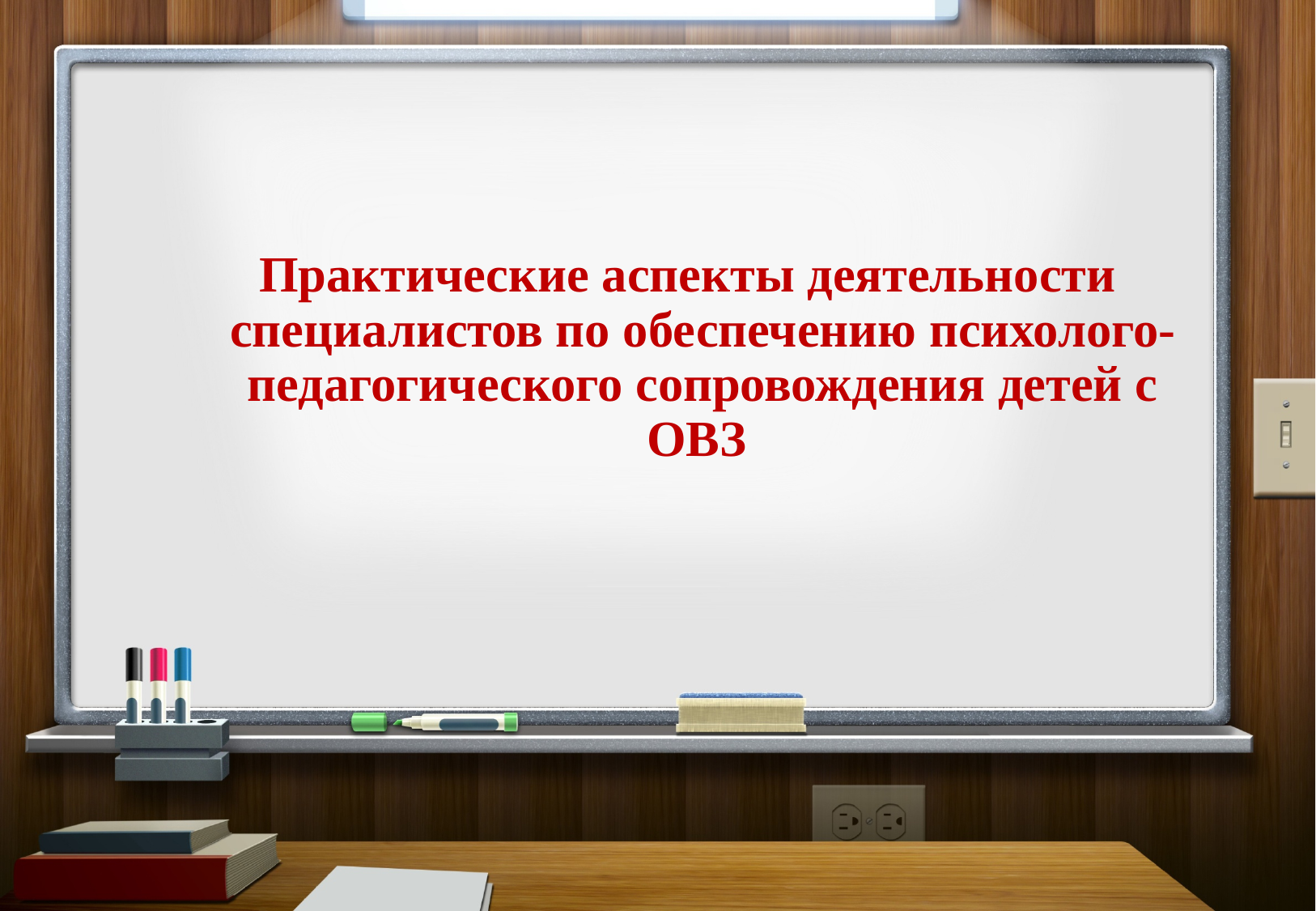

#
Практические аспекты деятельности специалистов по обеспечению психолого-педагогического сопровождения детей с ОВЗ